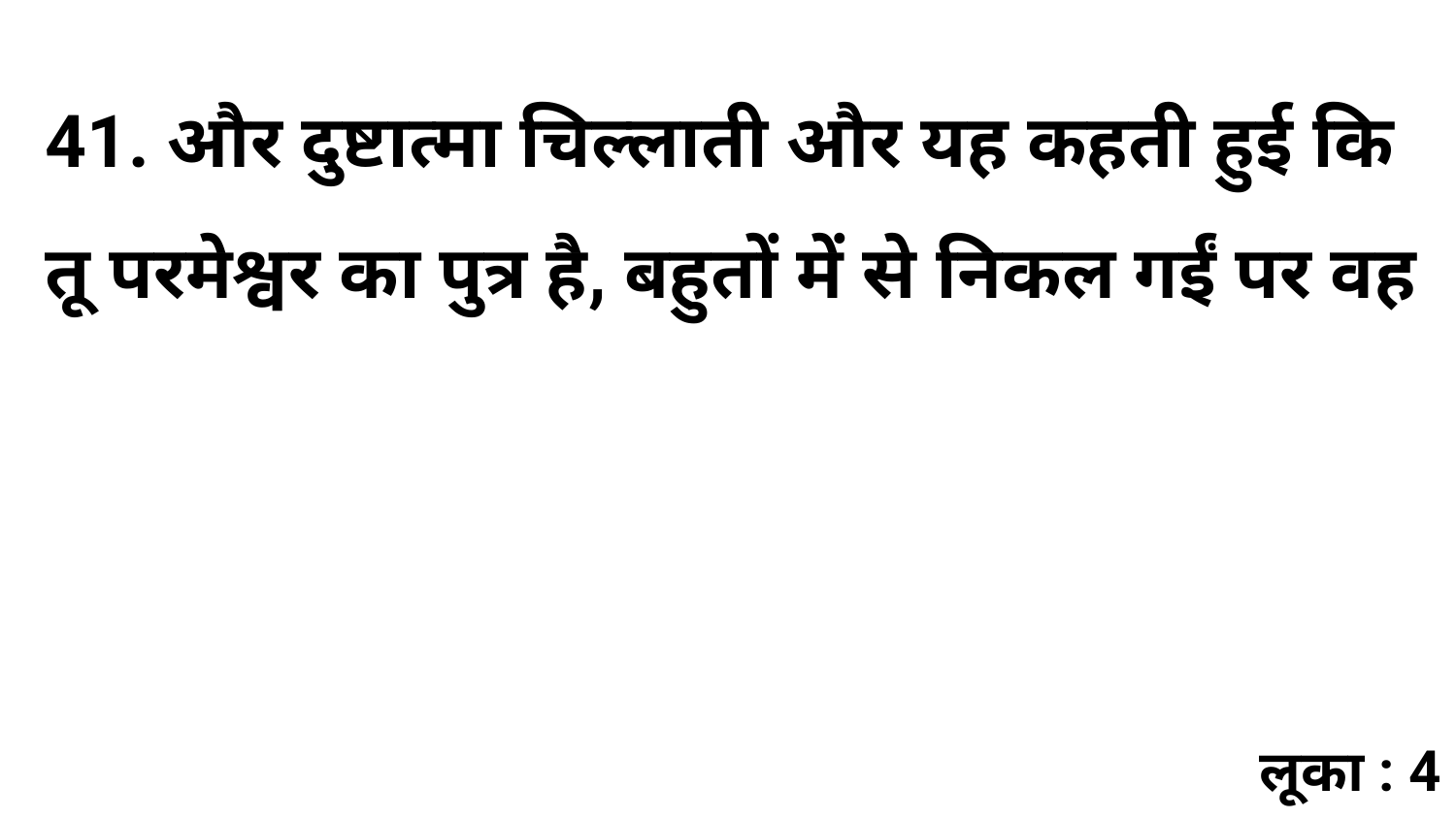

41. और दुष्टात्मा चिल्लाती और यह कहती हुई कि तू परमेश्वर का पुत्र है, बहुतों में से निकल गईं पर वह
लूका : 4